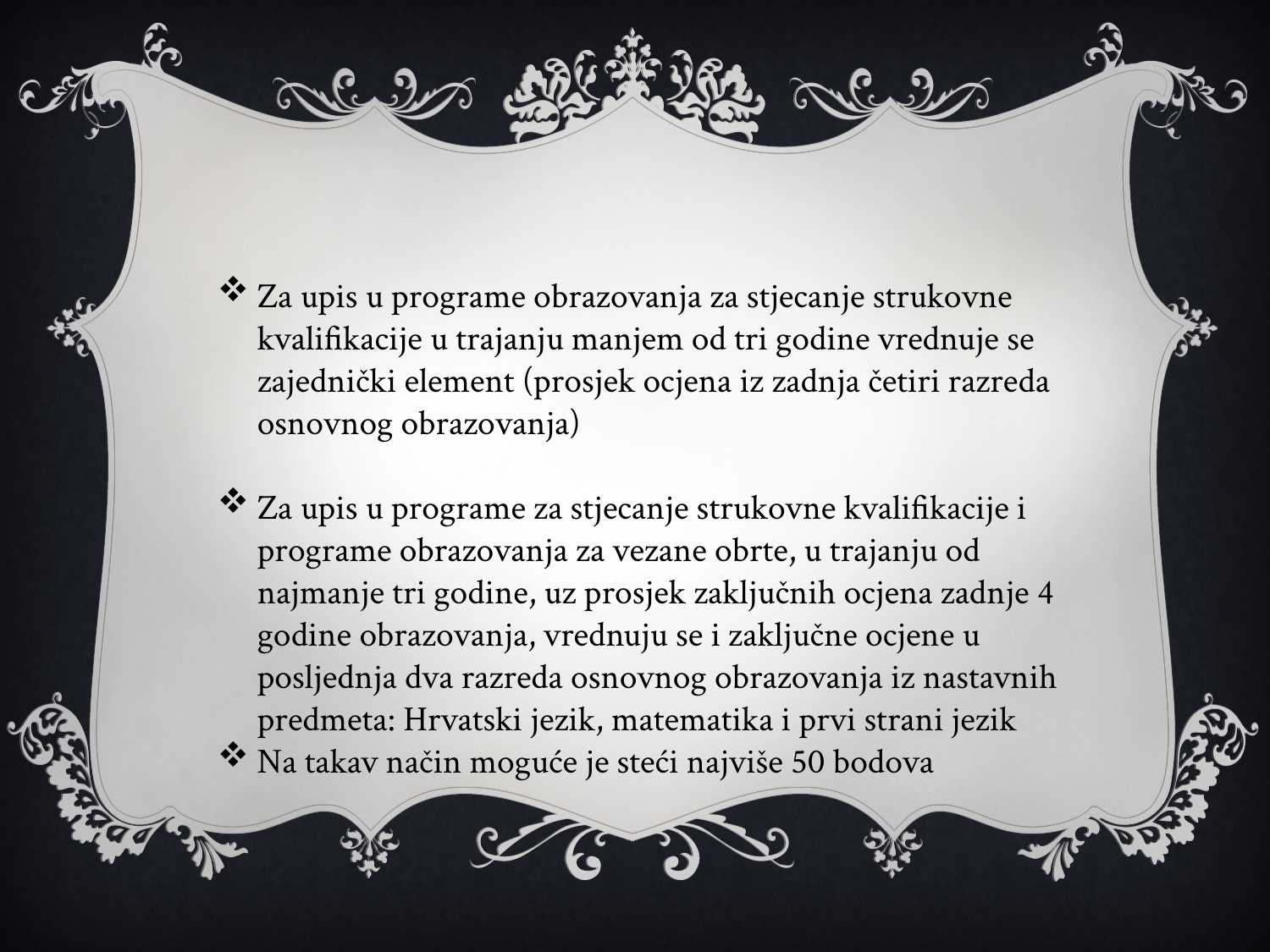

Za upis u programe obrazovanja za stjecanje strukovne kvalifikacije u trajanju manjem od tri godine vrednuje se zajednički element (prosjek ocjena iz zadnja četiri razreda osnovnog obrazovanja)

Za upis u programe za stjecanje strukovne kvalifikacije i programe obrazovanja za vezane obrte, u trajanju od najmanje tri godine, uz prosjek zaključnih ocjena zadnje 4 godine obrazovanja, vrednuju se i zaključne ocjene u posljednja dva razreda osnovnog obrazovanja iz nastavnih predmeta: Hrvatski jezik, matematika i prvi strani jezik
Na takav način moguće je steći najviše 50 bodova